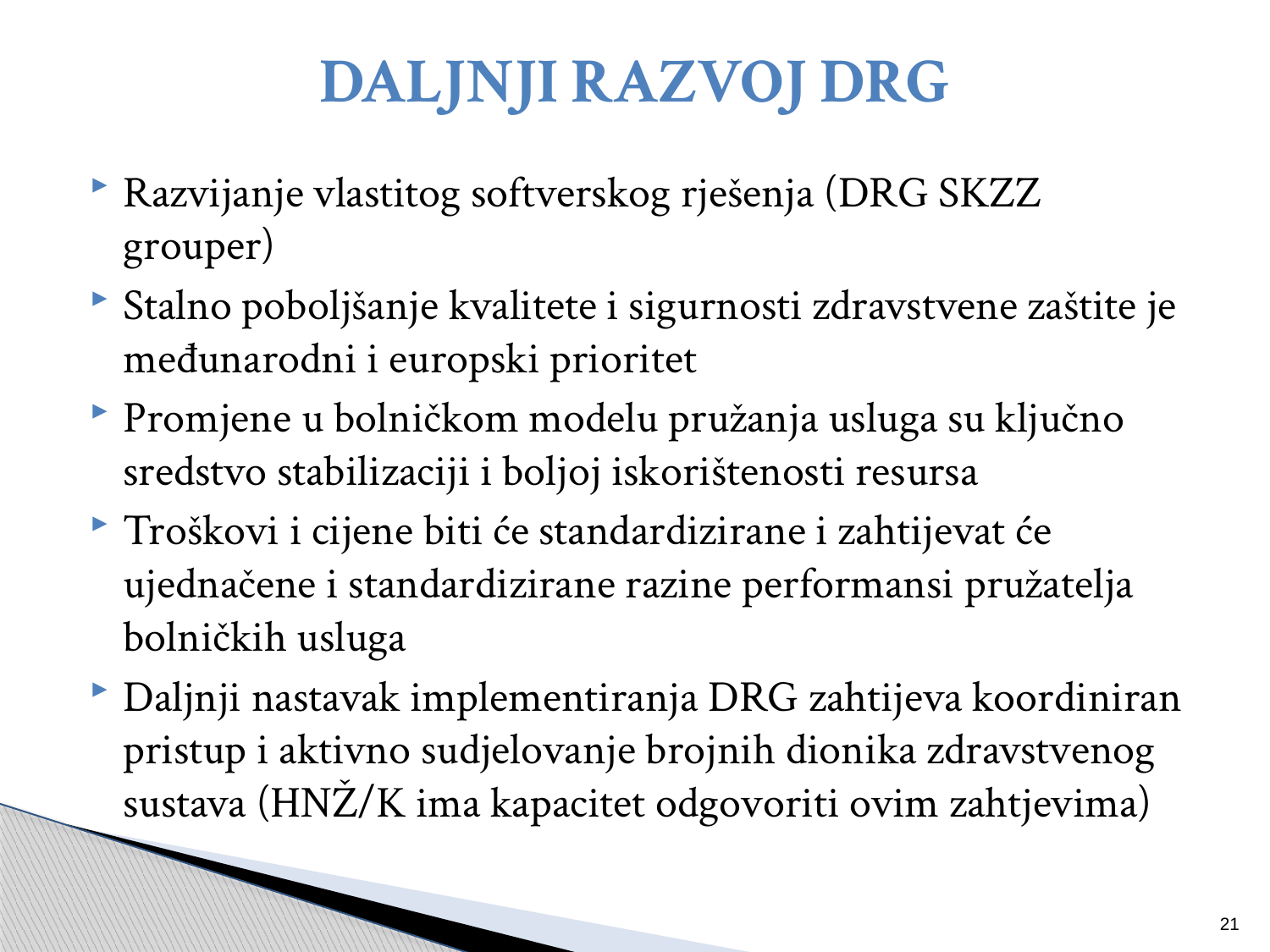

# DALJNJI RAZVOJ DRG
Razvijanje vlastitog softverskog rješenja (DRG SKZZ grouper)
Stalno poboljšanje kvalitete i sigurnosti zdravstvene zaštite je međunarodni i europski prioritet
Promjene u bolničkom modelu pružanja usluga su ključno sredstvo stabilizaciji i boljoj iskorištenosti resursa
Troškovi i cijene biti će standardizirane i zahtijevat će ujednačene i standardizirane razine performansi pružatelja bolničkih usluga
Daljnji nastavak implementiranja DRG zahtijeva koordiniran pristup i aktivno sudjelovanje brojnih dionika zdravstvenog sustava (HNŽ/K ima kapacitet odgovoriti ovim zahtjevima)
21